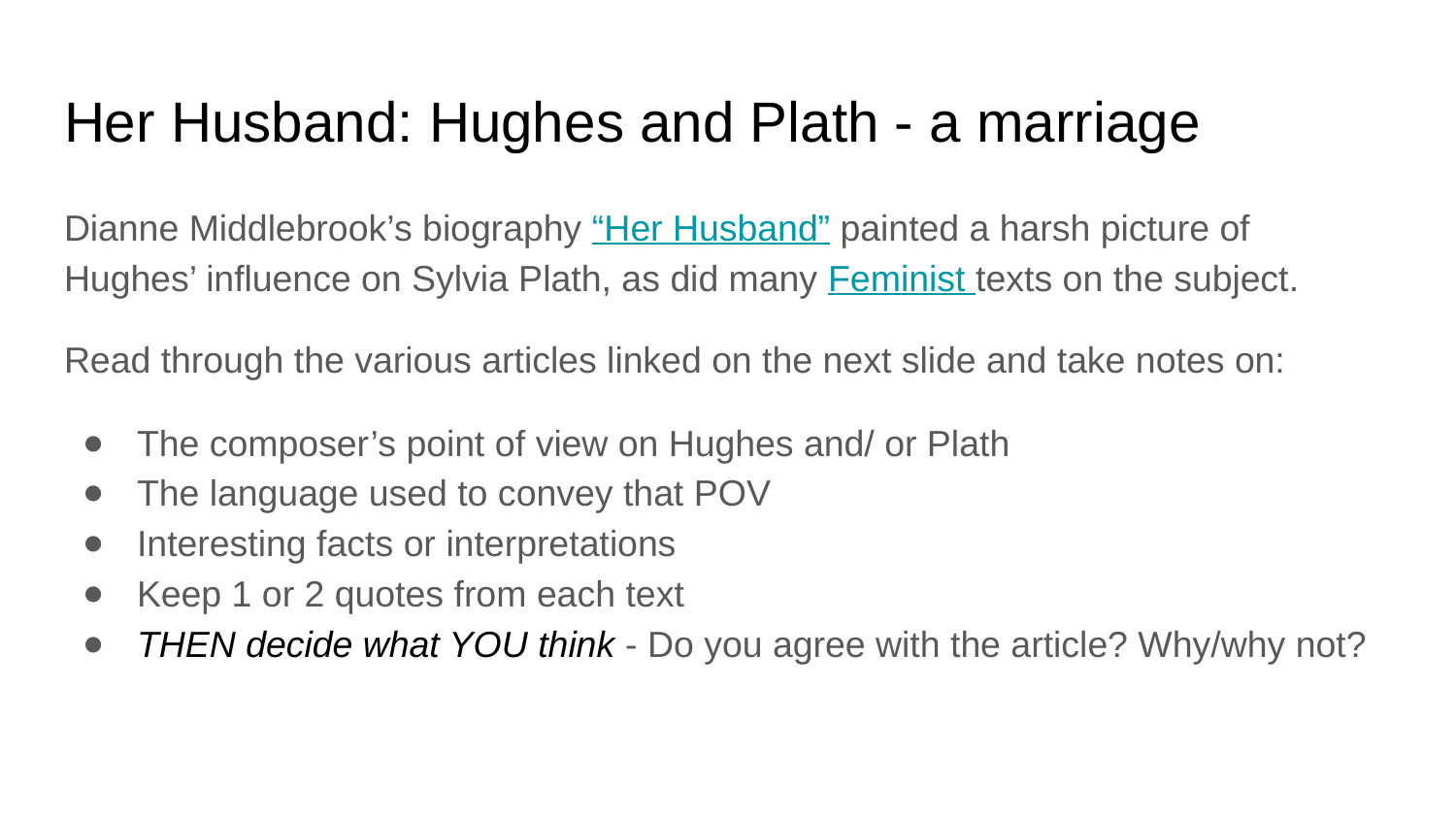

# Her Husband: Hughes and Plath - a marriage
Dianne Middlebrook’s biography “Her Husband” painted a harsh picture of Hughes’ influence on Sylvia Plath, as did many Feminist texts on the subject.
Read through the various articles linked on the next slide and take notes on:
The composer’s point of view on Hughes and/ or Plath
The language used to convey that POV
Interesting facts or interpretations
Keep 1 or 2 quotes from each text
THEN decide what YOU think - Do you agree with the article? Why/why not?